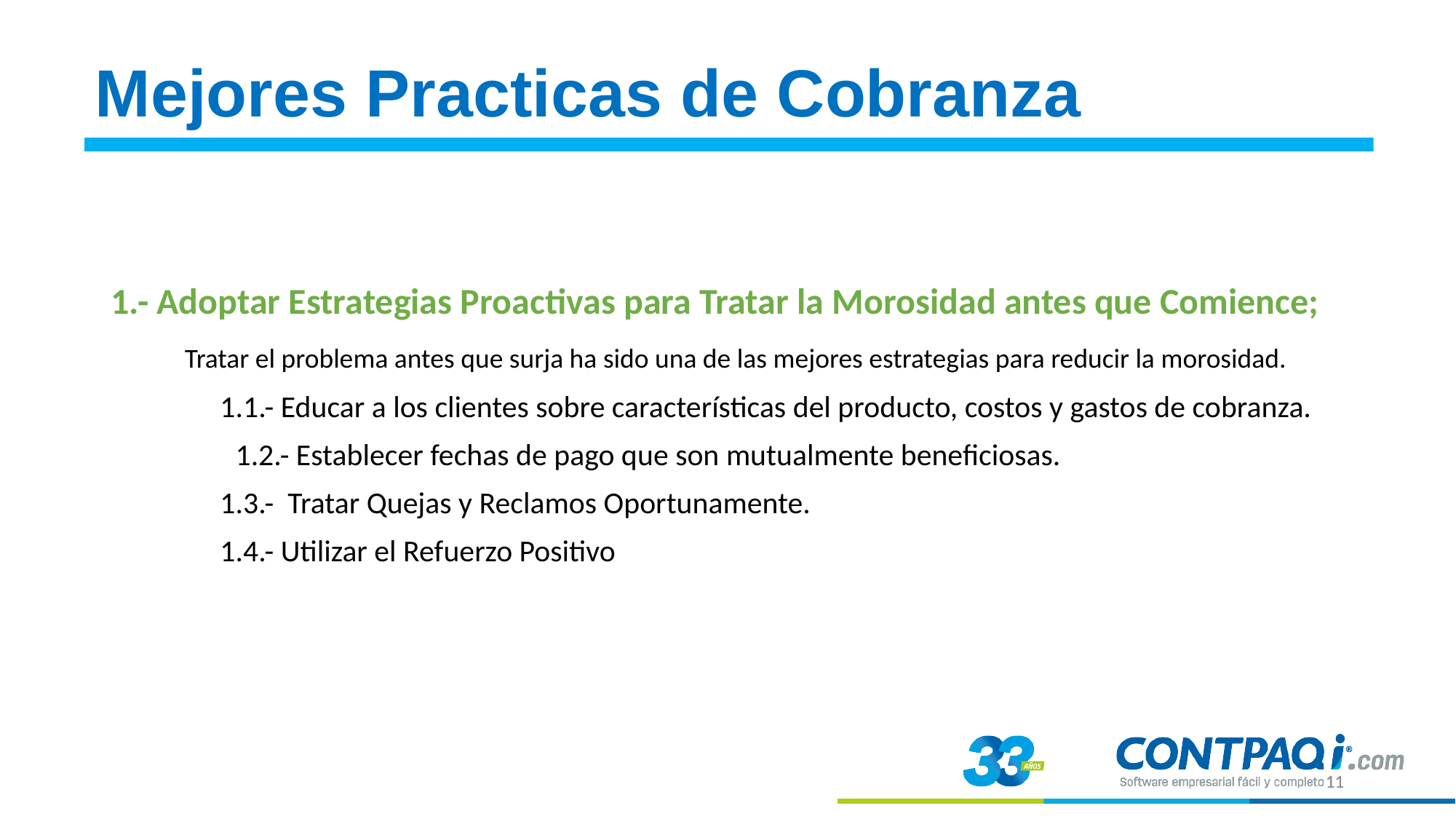

Mejores Practicas de Cobranza

1.- Adoptar Estrategias Proactivas para Tratar la Morosidad antes que Comience;
         Tratar el problema antes que surja ha sido una de las mejores estrategias para reducir la morosidad.
	1.1.- Educar a los clientes sobre características del producto, costos y gastos de cobranza.
                  1.2.- Establecer fechas de pago que son mutualmente beneficiosas.
	1.3.-  Tratar Quejas y Reclamos Oportunamente.
	1.4.- Utilizar el Refuerzo Positivo